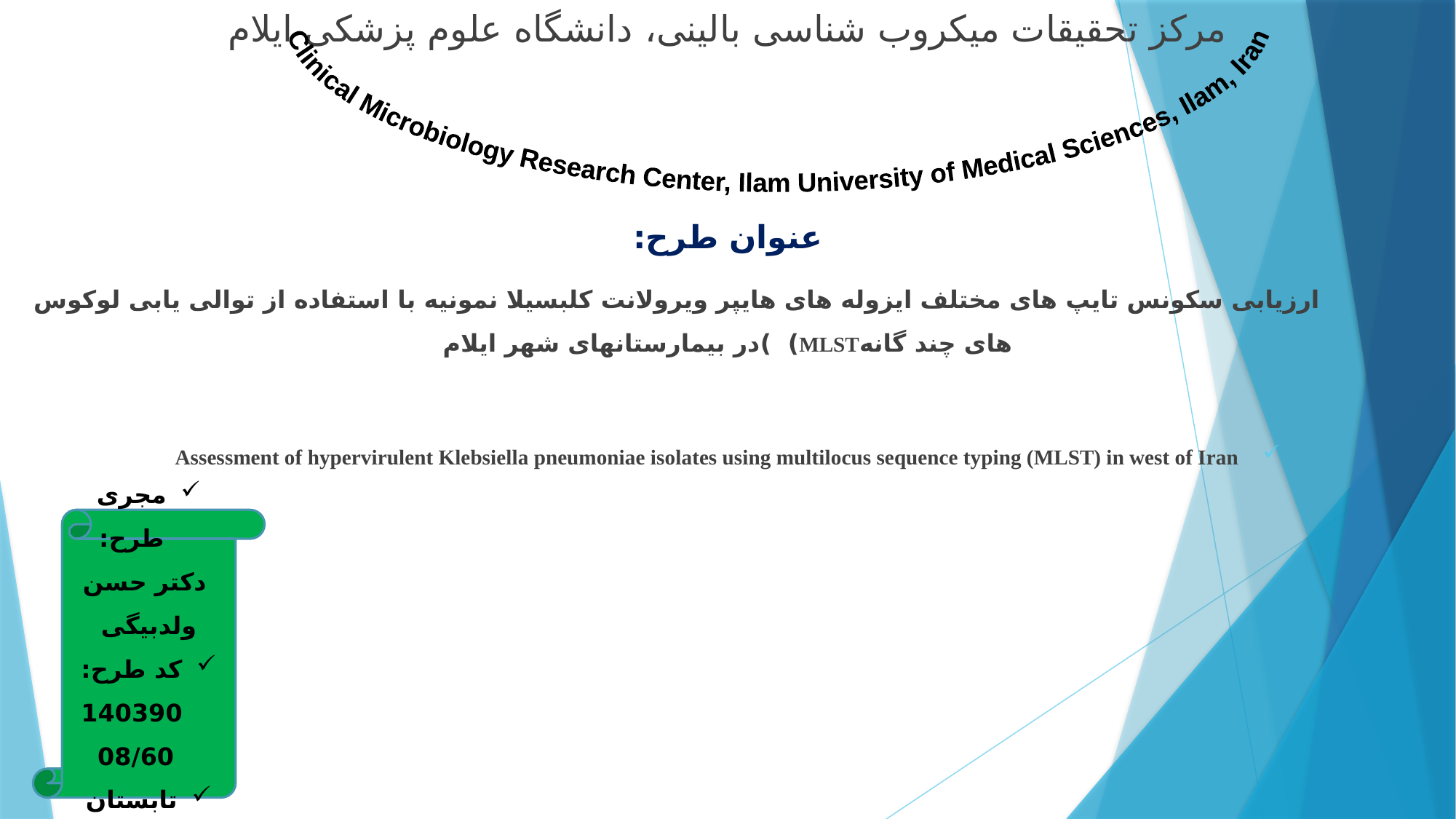

Clinical Microbiology Research Center, Ilam University of Medical Sciences, Ilam, Iran
مرکز تحقیقات میکروب شناسی بالینی، دانشگاه علوم پزشکی ایلام

عنوان طرح:
            ارزیابی سکونس تایپ های مختلف ایزوله های هایپر ویرولانت کلبسیلا نمونیه با استفاده از توالی یابی لوکوس های چند گانهMLST)  )در بیمارستانهای شهر ایلام

Assessment of hypervirulent Klebsiella pneumoniae isolates using multilocus sequence typing (MLST) in west of Iran

مجری طرح:
 دکتر حسن ولدبیگی
کد طرح: 14039008/60
تابستان 1403